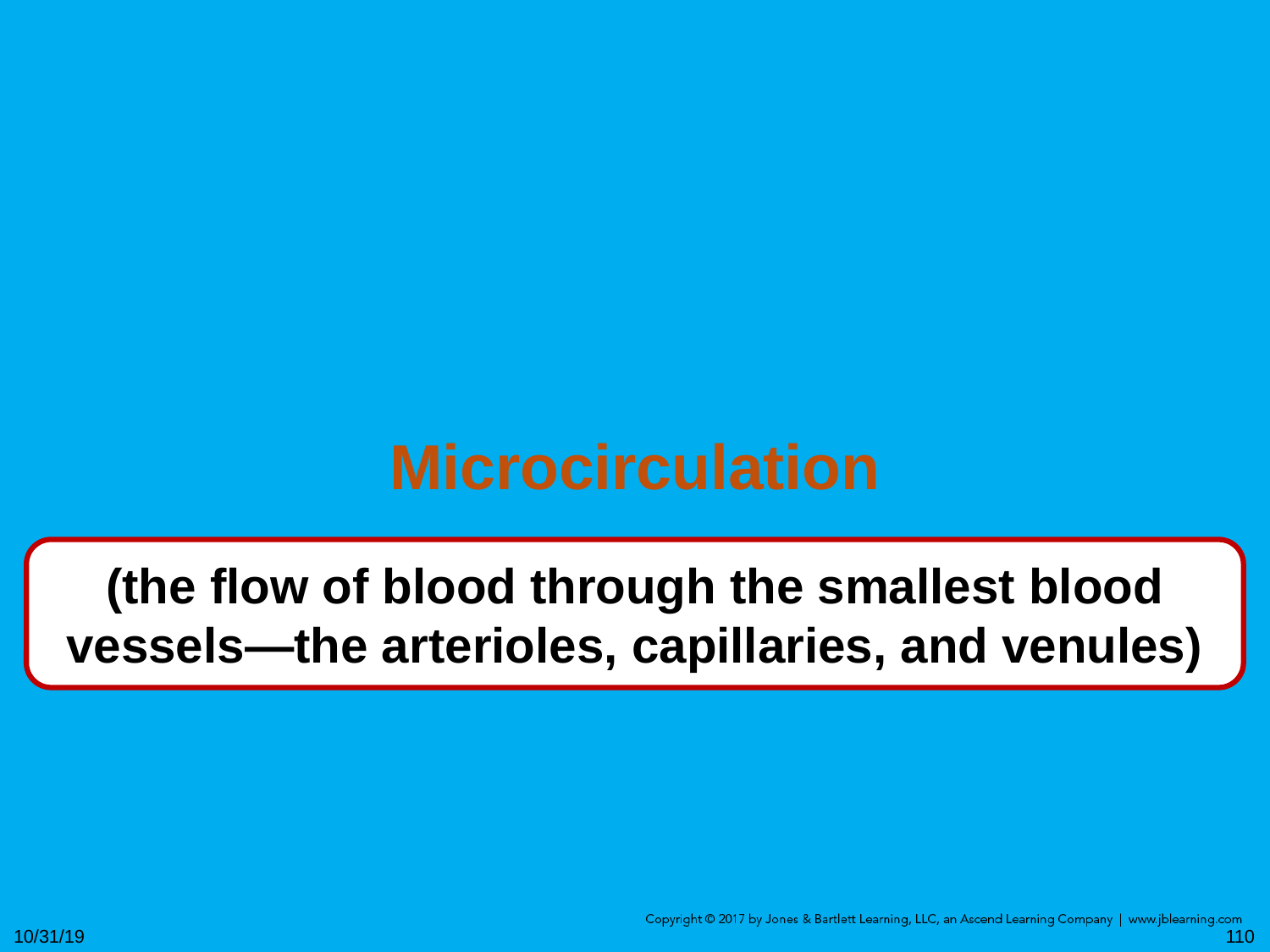

Microcirculation
(the flow of blood through the smallest blood vessels—the arterioles, capillaries, and venules)
10/31/19
110